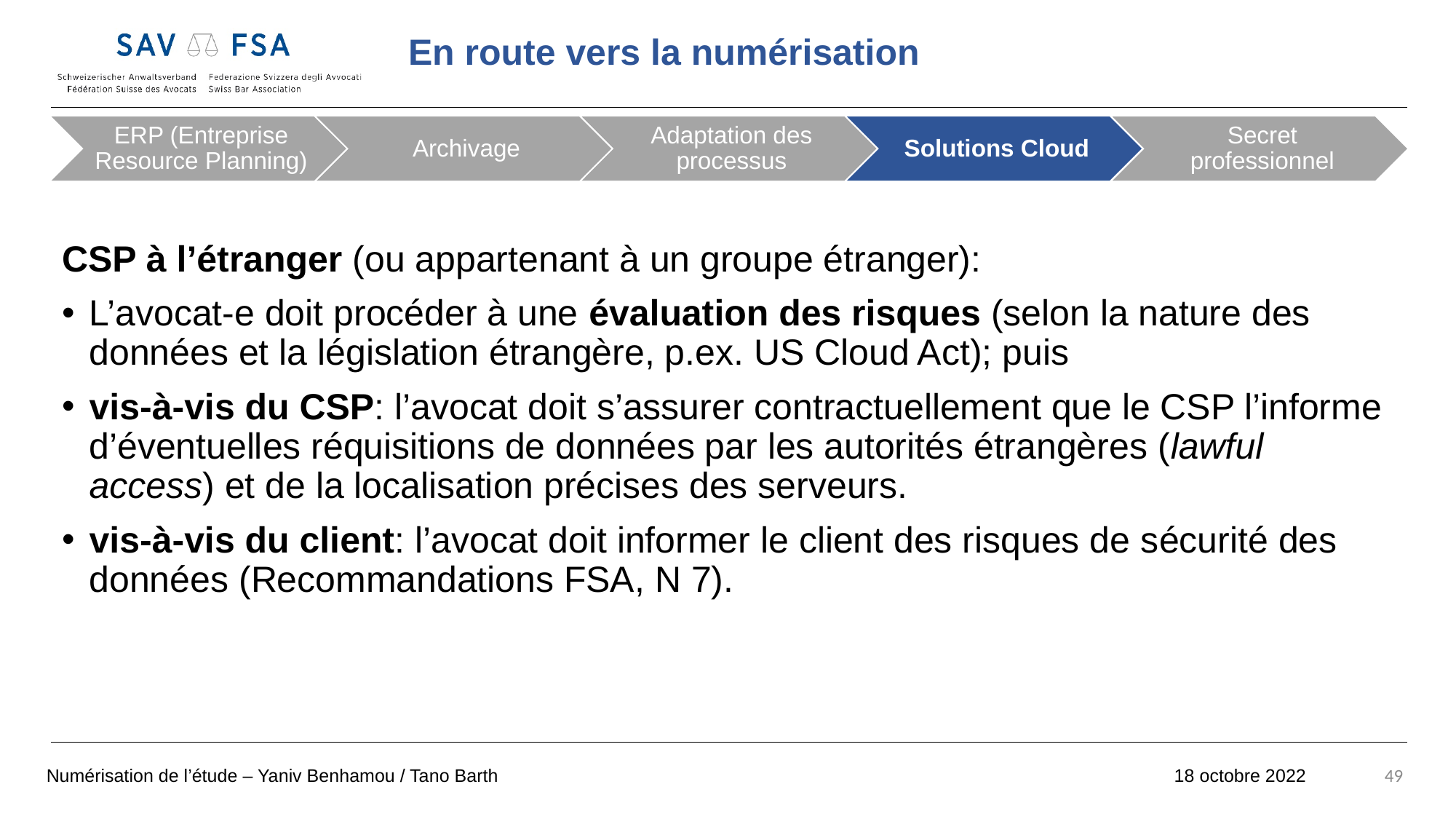

ERP (Entreprise Resource Planning)
Archivage
Adaptation des processus
Solutions Cloud
Secret professionnel
CSP à l’étranger (ou appartenant à un groupe étranger):
L’avocat-e doit procéder à une évaluation des risques (selon la nature des données et la législation étrangère, p.ex. US Cloud Act); puis
vis-à-vis du CSP: l’avocat doit s’assurer contractuellement que le CSP l’informe d’éventuelles réquisitions de données par les autorités étrangères (lawful access) et de la localisation précises des serveurs.
vis-à-vis du client: l’avocat doit informer le client des risques de sécurité des données (Recommandations FSA, N 7).

Numérisation de l’étude – Yaniv Benhamou / Tano Barth
49
18 octobre 2022